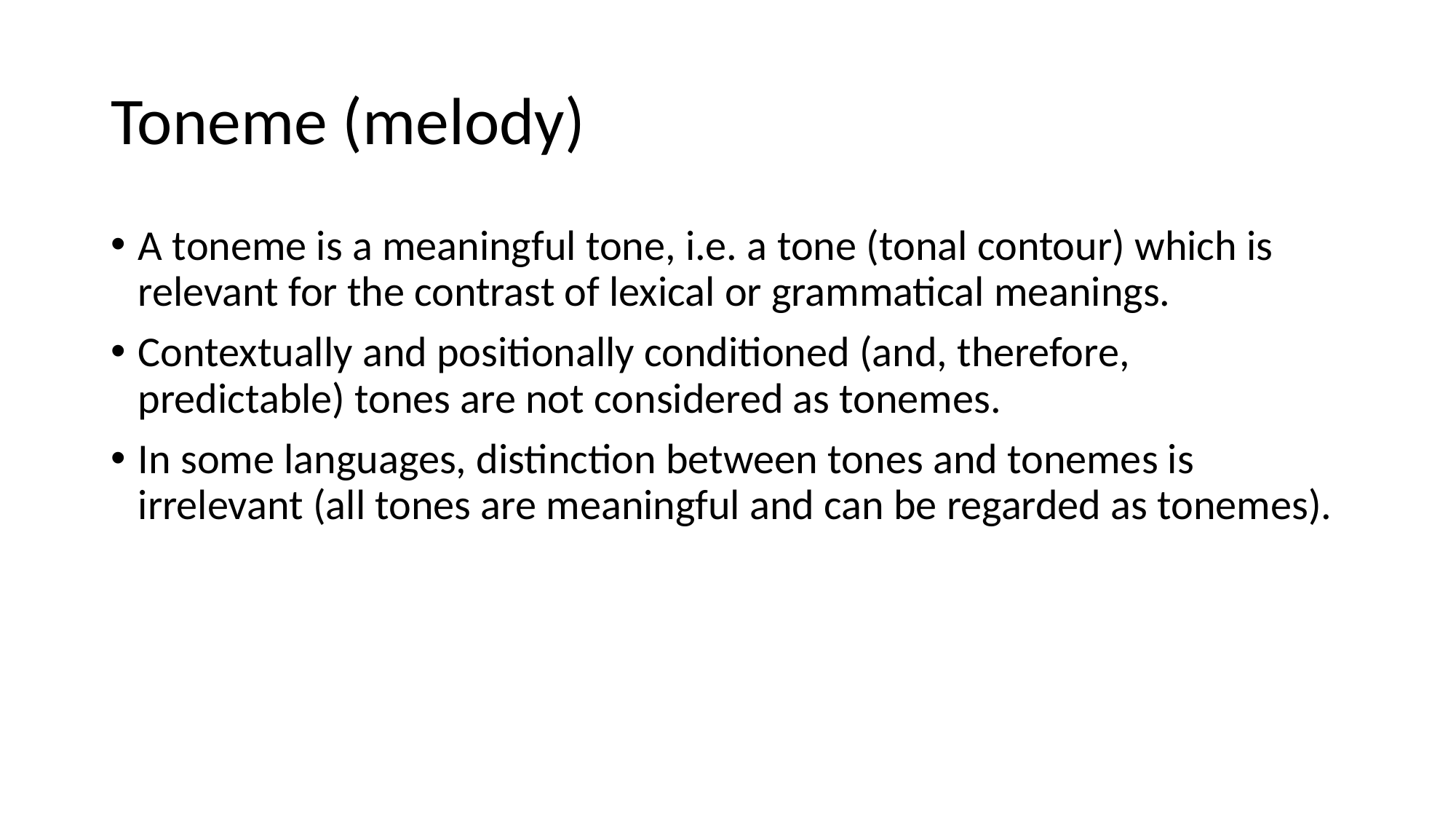

# Toneme (melody)
A toneme is a meaningful tone, i.e. a tone (tonal contour) which is relevant for the contrast of lexical or grammatical meanings.
Contextually and positionally conditioned (and, therefore, predictable) tones are not considered as tonemes.
In some languages, distinction between tones and tonemes is irrelevant (all tones are meaningful and can be regarded as tonemes).